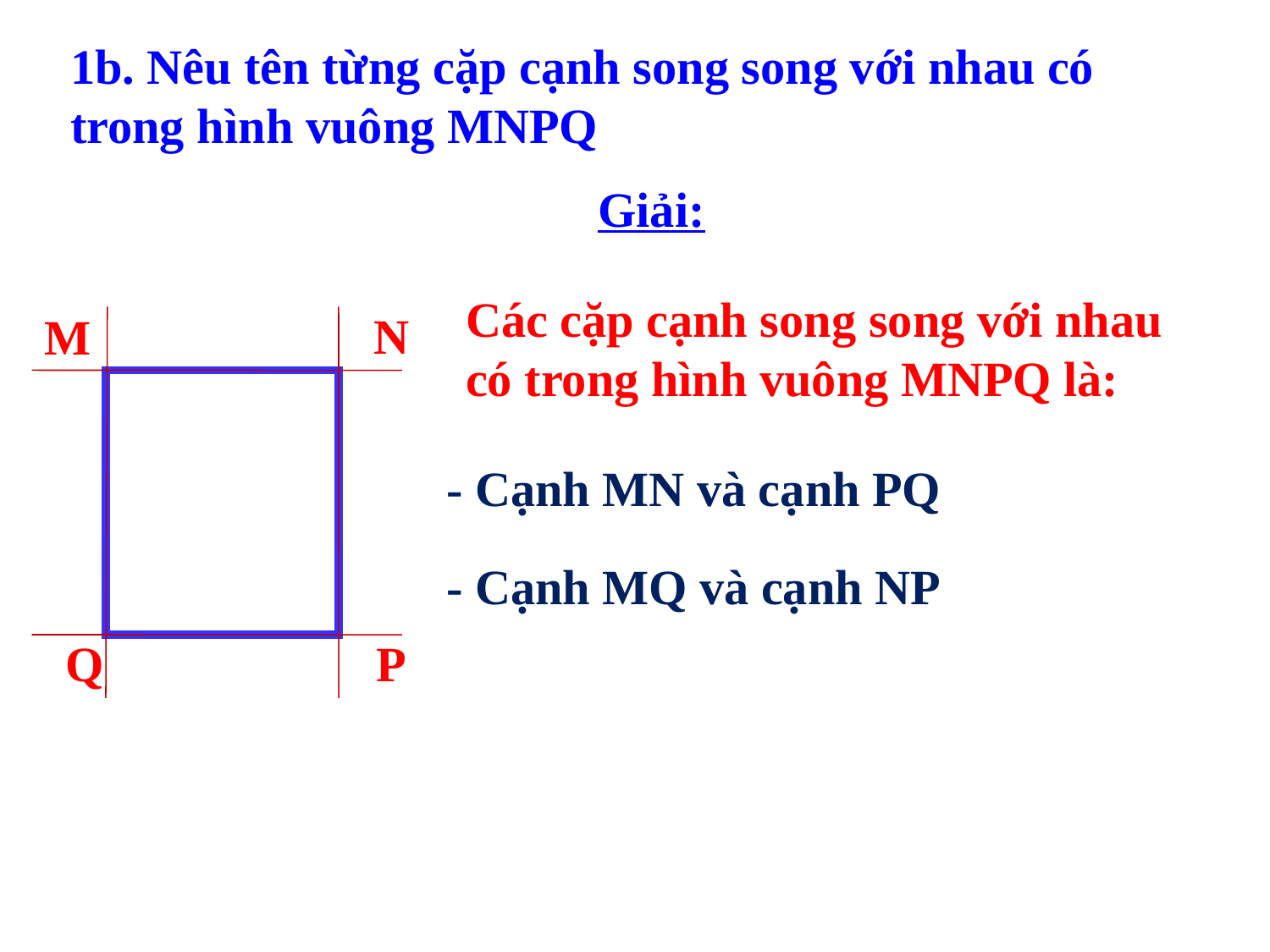

1b. Nêu tên từng cặp cạnh song song với nhau có trong hình vuông MNPQ
Giải:
Các cặp cạnh song song với nhau có trong hình vuông MNPQ là:

N

M

- Cạnh MN và cạnh PQ
- Cạnh MQ và cạnh NP
Q

P